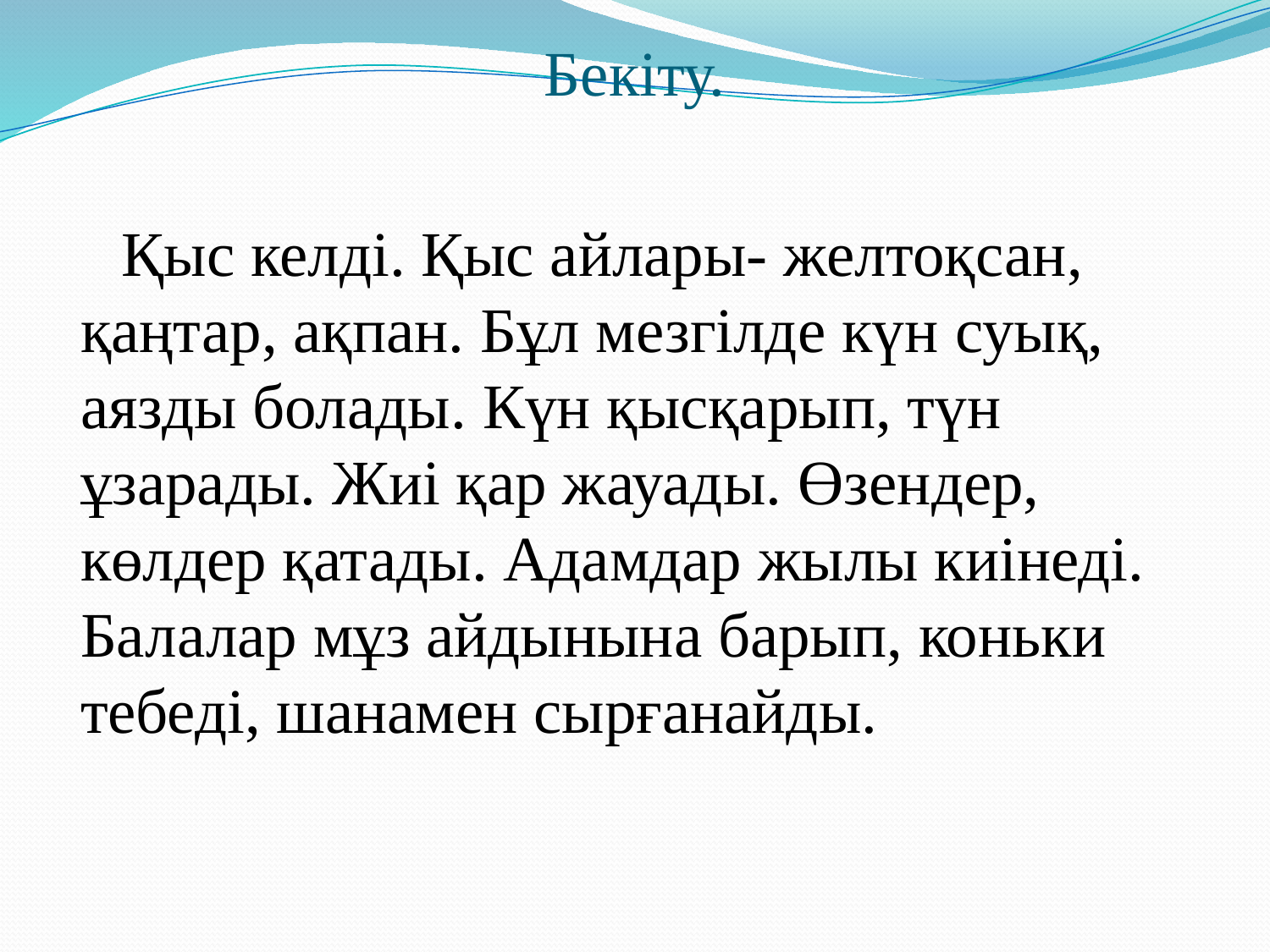

# Бекіту.

     Қыс келді. Қыс айлары- желтоқсан, қаңтар, ақпан. Бұл мезгілде күн суық, аязды болады. Күн қысқарып, түн ұзарады. Жиі қар жауады. Өзендер, көлдер қатады. Адамдар жылы киінеді. Балалар мұз айдынына барып, коньки  тебеді, шанамен сырғанайды.